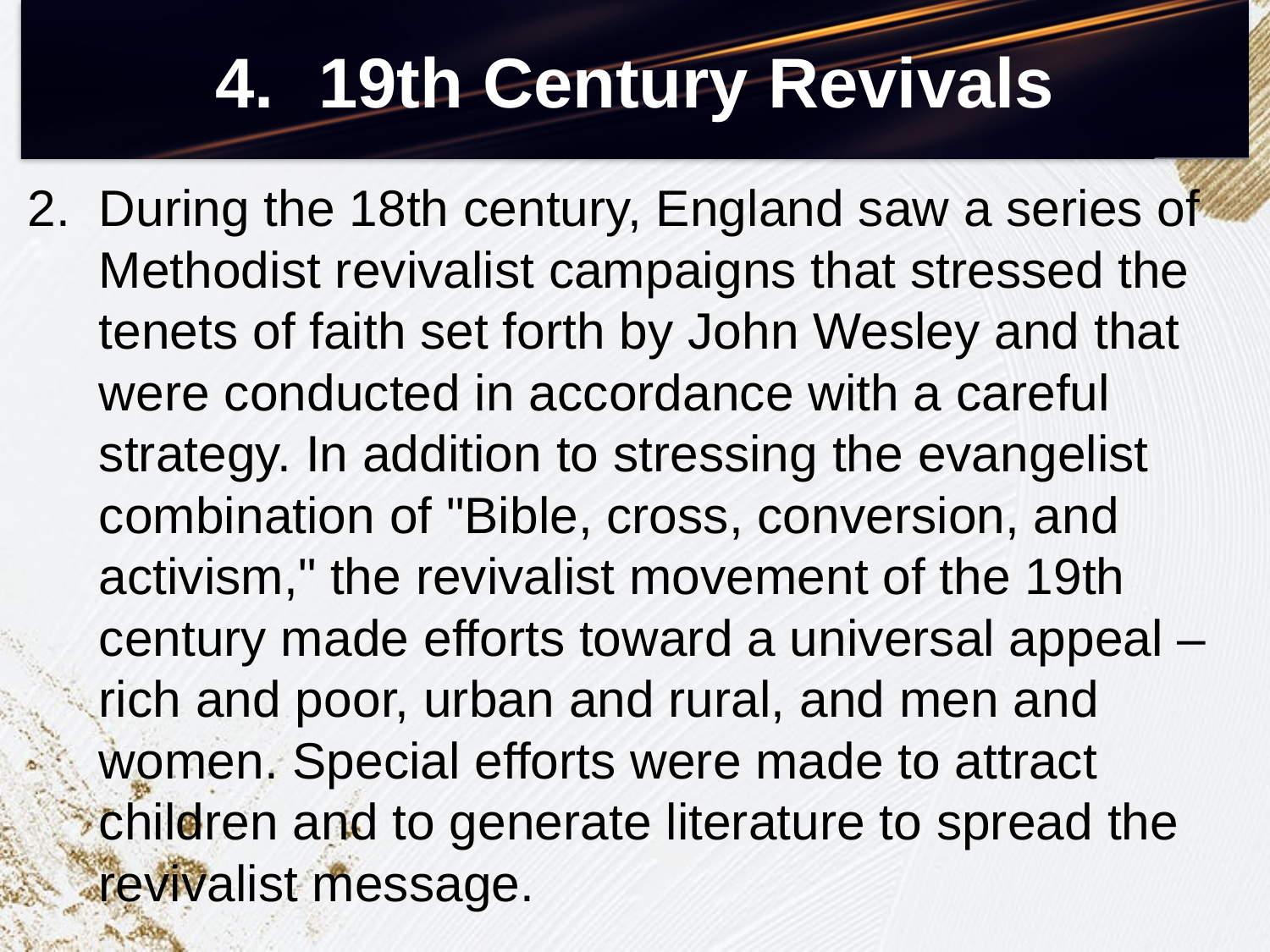

# 19th Century Revivals
During the 18th century, England saw a series of Methodist revivalist campaigns that stressed the tenets of faith set forth by John Wesley and that were conducted in accordance with a careful strategy. In addition to stressing the evangelist combination of "Bible, cross, conversion, and activism," the revivalist movement of the 19th century made efforts toward a universal appeal – rich and poor, urban and rural, and men and women. Special efforts were made to attract children and to generate literature to spread the revivalist message.